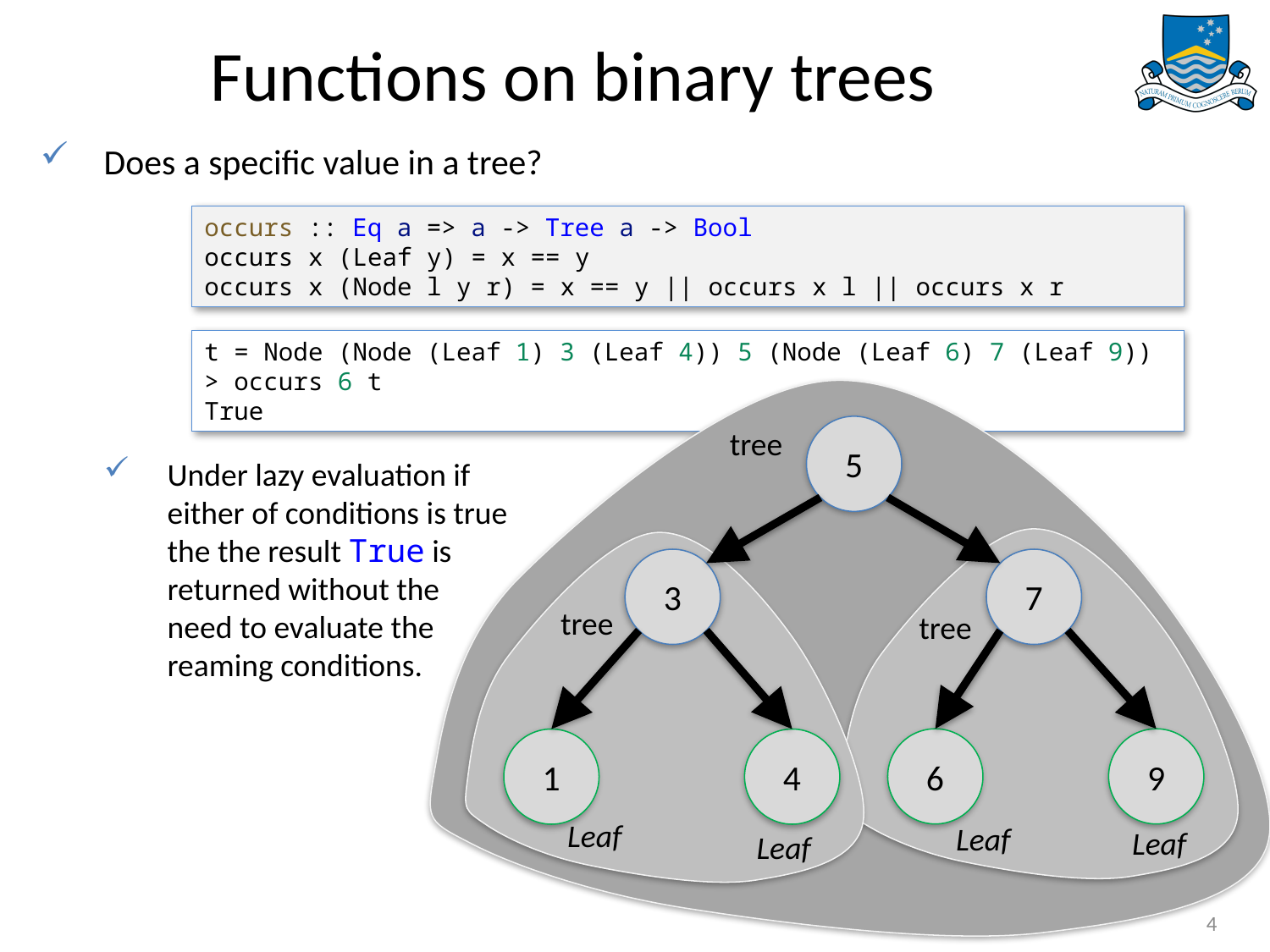

# Functions on binary trees
Does a specific value in a tree?

occurs :: Eq a => a -> Tree a -> Bool
occurs x (Leaf y) = x == y
occurs x (Node l y r) = x == y || occurs x l || occurs x r
t = Node (Node (Leaf 1) 3 (Leaf 4)) 5 (Node (Leaf 6) 7 (Leaf 9))
> occurs 6 t
True

Under lazy evaluation if either of conditions is true the the result True is returned without the need to evaluate the reaming conditions.
5
tree

3
7
tree
tree
6
9
1
4
Leaf
Leaf
Leaf
Leaf
4